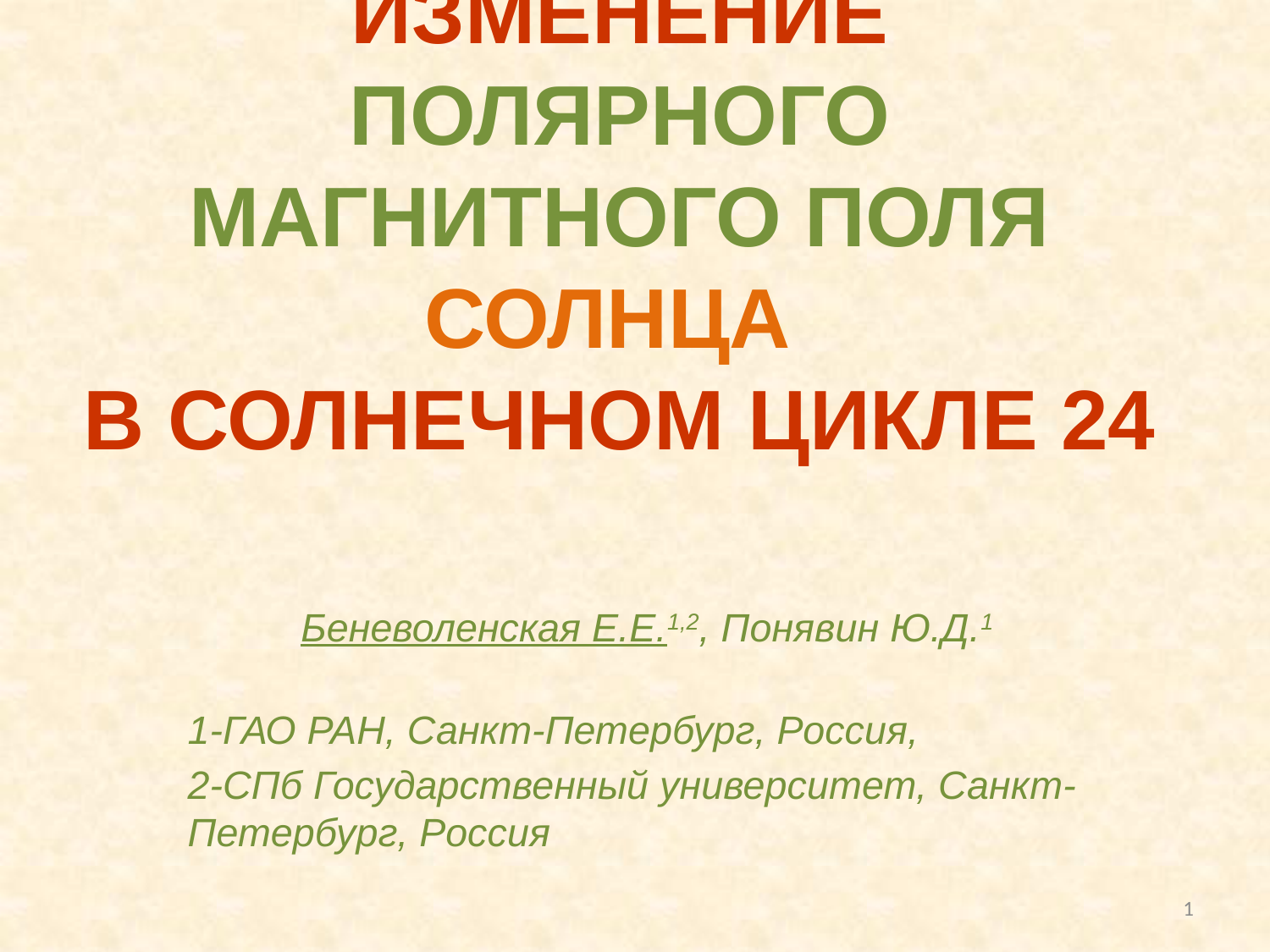

# Изменение полярного магнитного поля Солнца в солнечном цикле 24
Беневоленская Е.Е.1,2, Понявин Ю.Д.1

1-ГАО РАН, Санкт-Петербург, Россия,
2-СПб Государственный университет, Санкт- Петербург, Россия

1